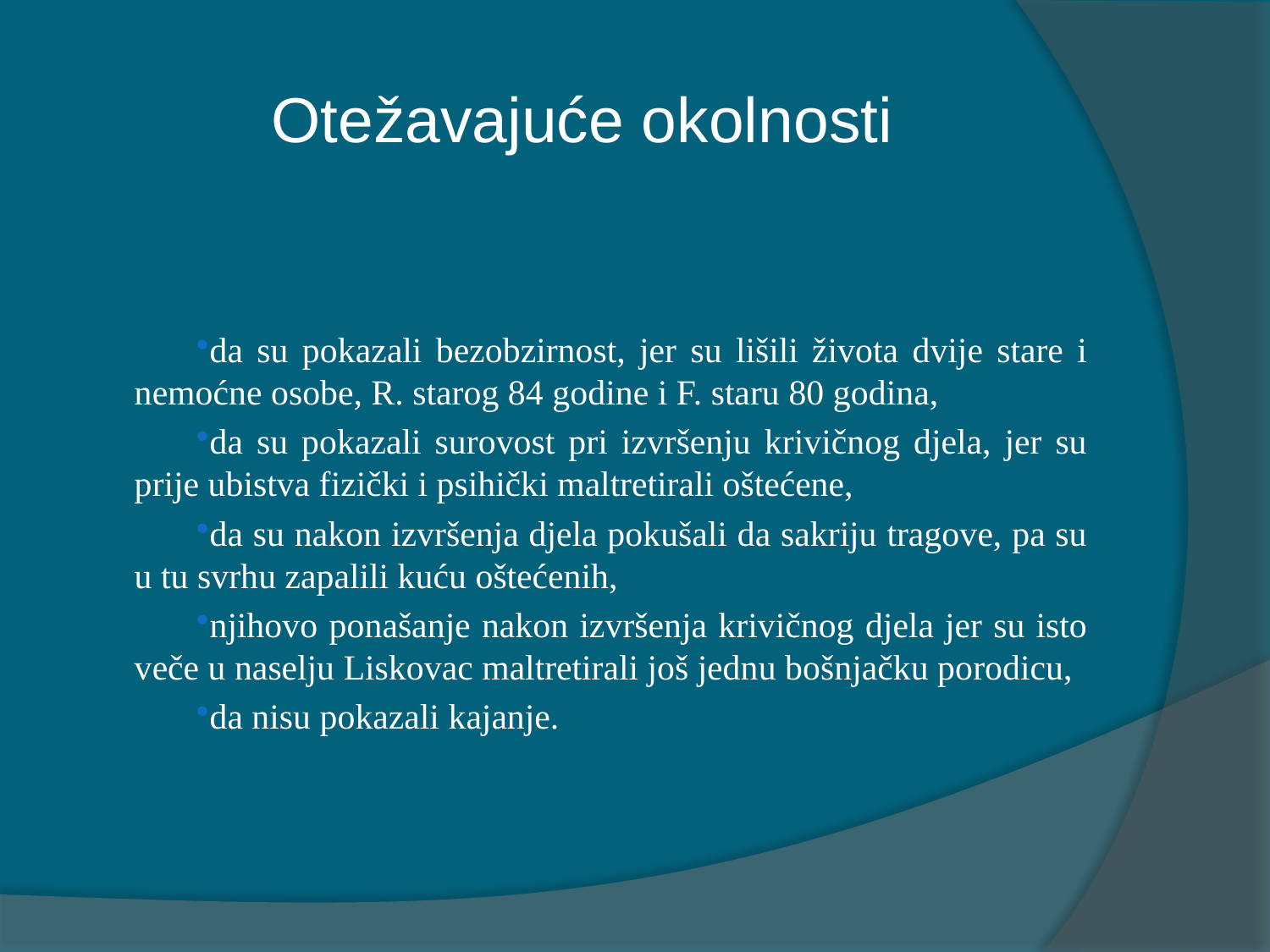

# Otežavajuće okolnosti

da su pokazali bezobzirnost, jer su lišili života dvije stare i nemoćne osobe, R. starog 84 godine i F. staru 80 godina,
da su pokazali surovost pri izvršenju krivičnog djela, jer su prije ubistva fizički i psihički maltretirali oštećene,
da su nakon izvršenja djela pokušali da sakriju tragove, pa su u tu svrhu zapalili kuću oštećenih,
njihovo ponašanje nakon izvršenja krivičnog djela jer su isto veče u naselju Liskovac maltretirali još jednu bošnjačku porodicu,
da nisu pokazali kajanje.